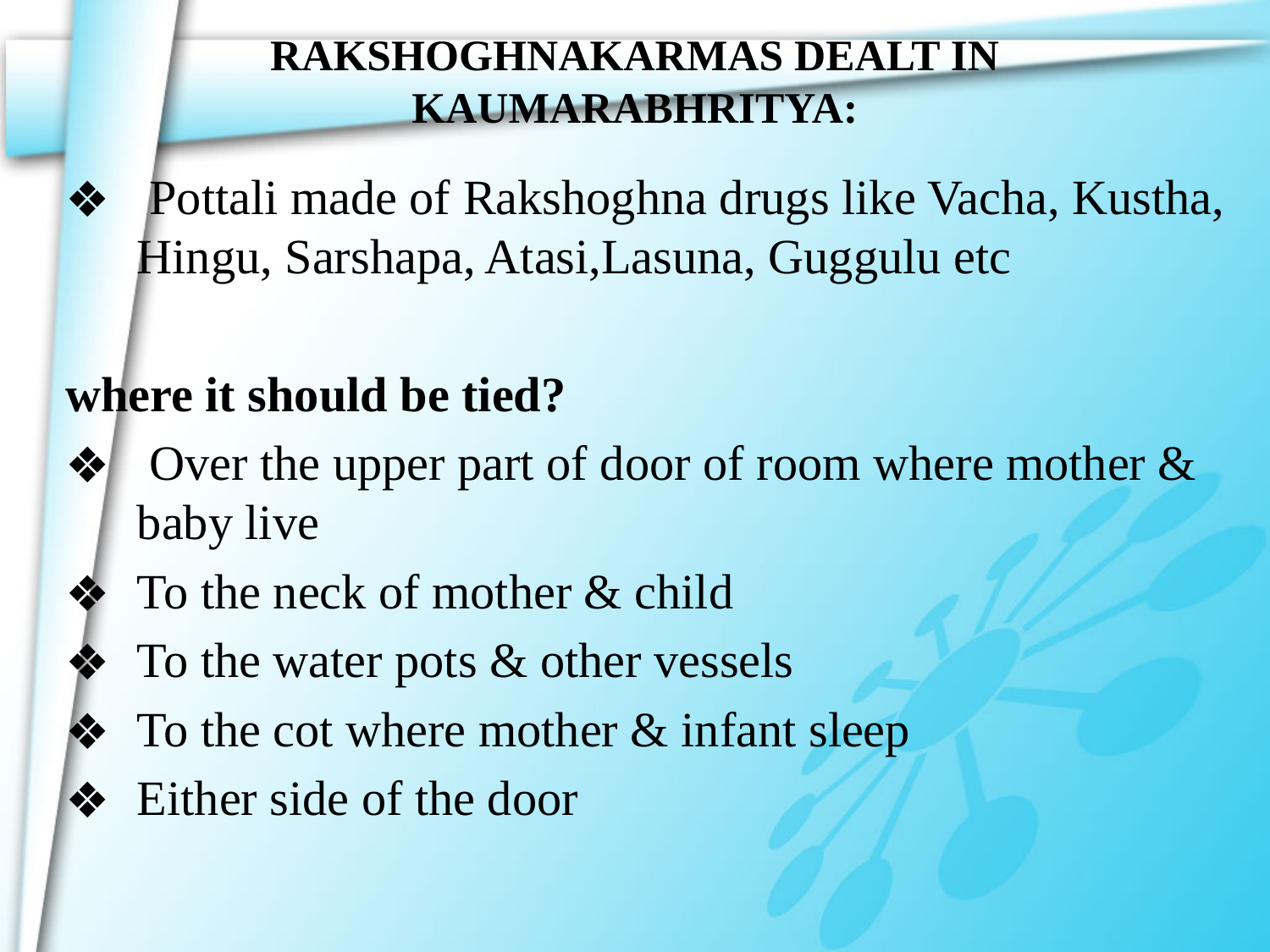

# RAKSHOGHNAKARMAS DEALT IN KAUMARABHRITYA:
 Pottali made of Rakshoghna drugs like Vacha, Kustha, Hingu, Sarshapa, Atasi,Lasuna, Guggulu etc

where it should be tied?
 Over the upper part of door of room where mother & baby live
To the neck of mother & child
To the water pots & other vessels
To the cot where mother & infant sleep
Either side of the door